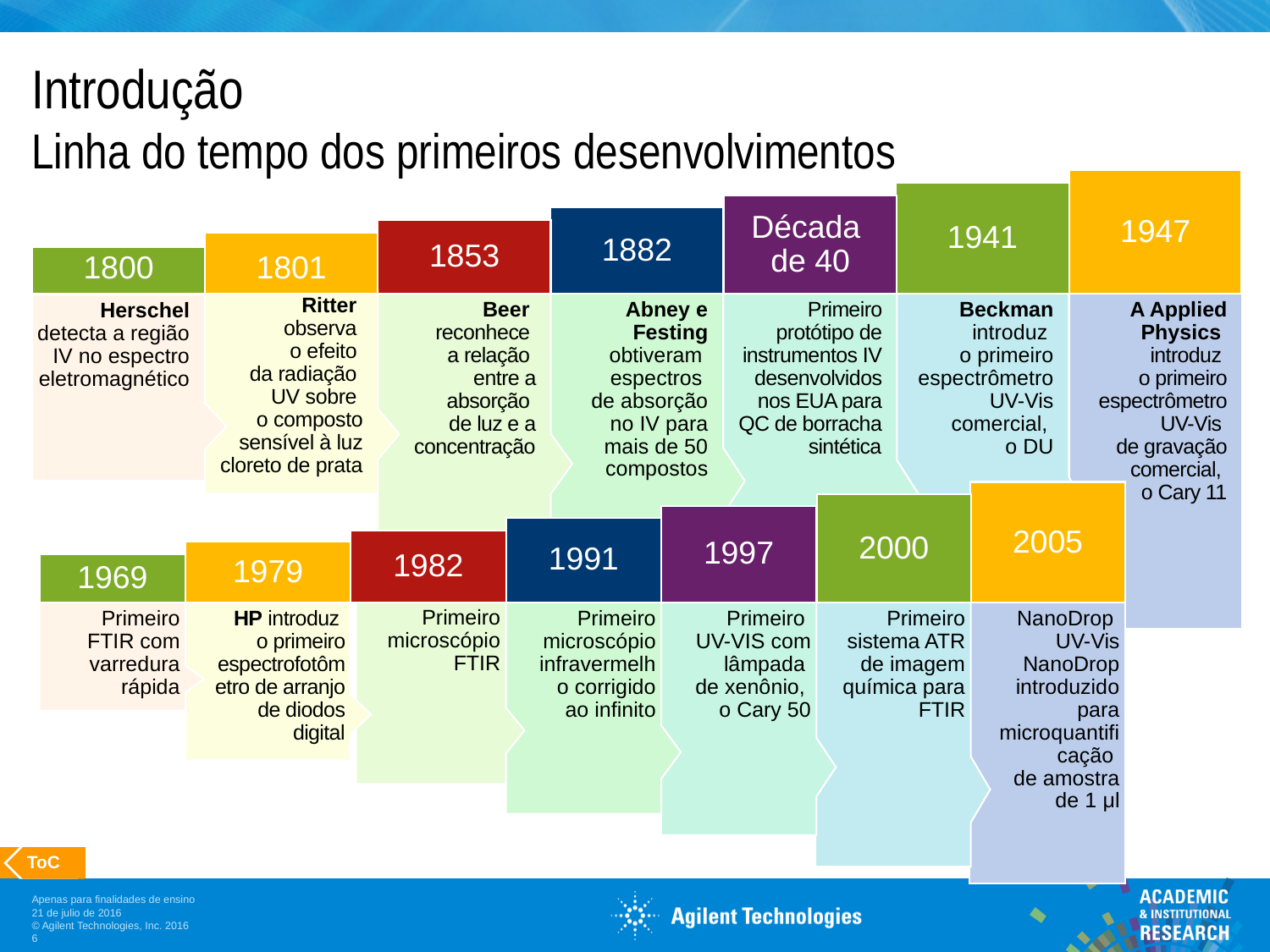

# Introdução Linha do tempo dos primeiros desenvolvimentos
1947
1941
Década
de 40
1882
1853
1801
1800
Ritter
observa
o efeito
da radiação
UV sobre
o composto sensível à luz cloreto de prata
Beer
reconhece
a relação
entre a absorção
de luz e a concentração
Abney e Festing obtiveram
espectros
de absorção no IV para mais de 50 compostos

Primeiro protótipo de instrumentos IV desenvolvidos nos EUA para QC de borracha sintética

Beckman introduz
o primeiro espectrômetro UV-Vis comercial,
o DU
A Applied Physics
introduz
o primeiro espectrômetro UV-Vis
de gravação comercial,
o Cary 11
Herschel detecta a região IV no espectro eletromagnético
2005
2000
1997
1991
1982
1979
1969
Primeiro microscópio FTIR
HP introduz
o primeiro espectrofotômetro de arranjo de diodos digital
Primeiro microscópio infravermelho corrigido ao infinito
Primeiro sistema ATR de imagem química para FTIR
NanoDrop
UV-Vis NanoDrop introduzido
para microquantificação
de amostra de 1 μl
Primeiro FTIR com varredura rápida
Primeiro
UV-VIS com lâmpada
de xenônio,
o Cary 50
 ToC